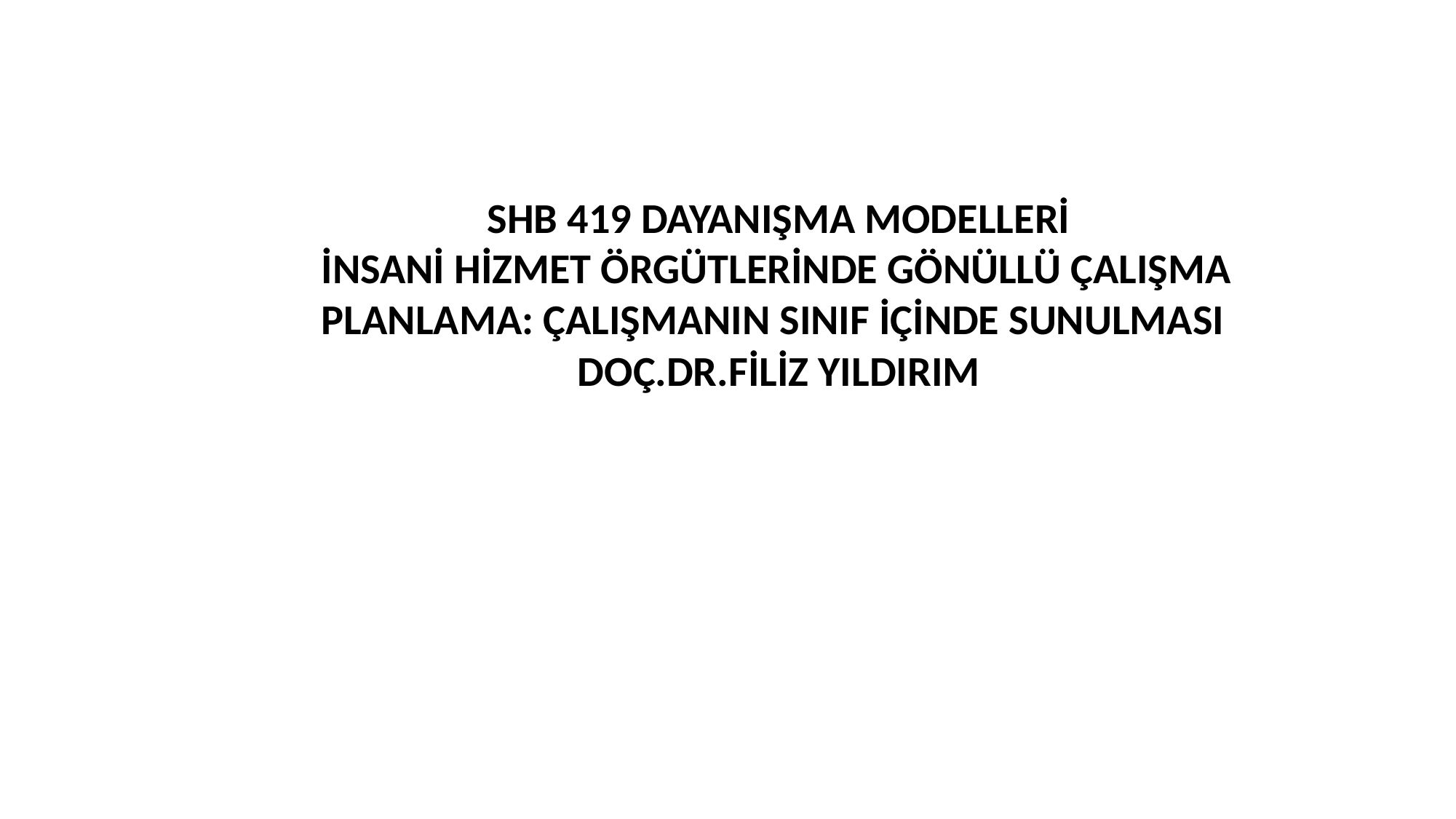

SHB 419 DAYANIŞMA MODELLERİ
İNSANİ HİZMET ÖRGÜTLERİNDE GÖNÜLLÜ ÇALIŞMA PLANLAMA: ÇALIŞMANIN SINIF İÇİNDE SUNULMASI
DOÇ.DR.FİLİZ YILDIRIM